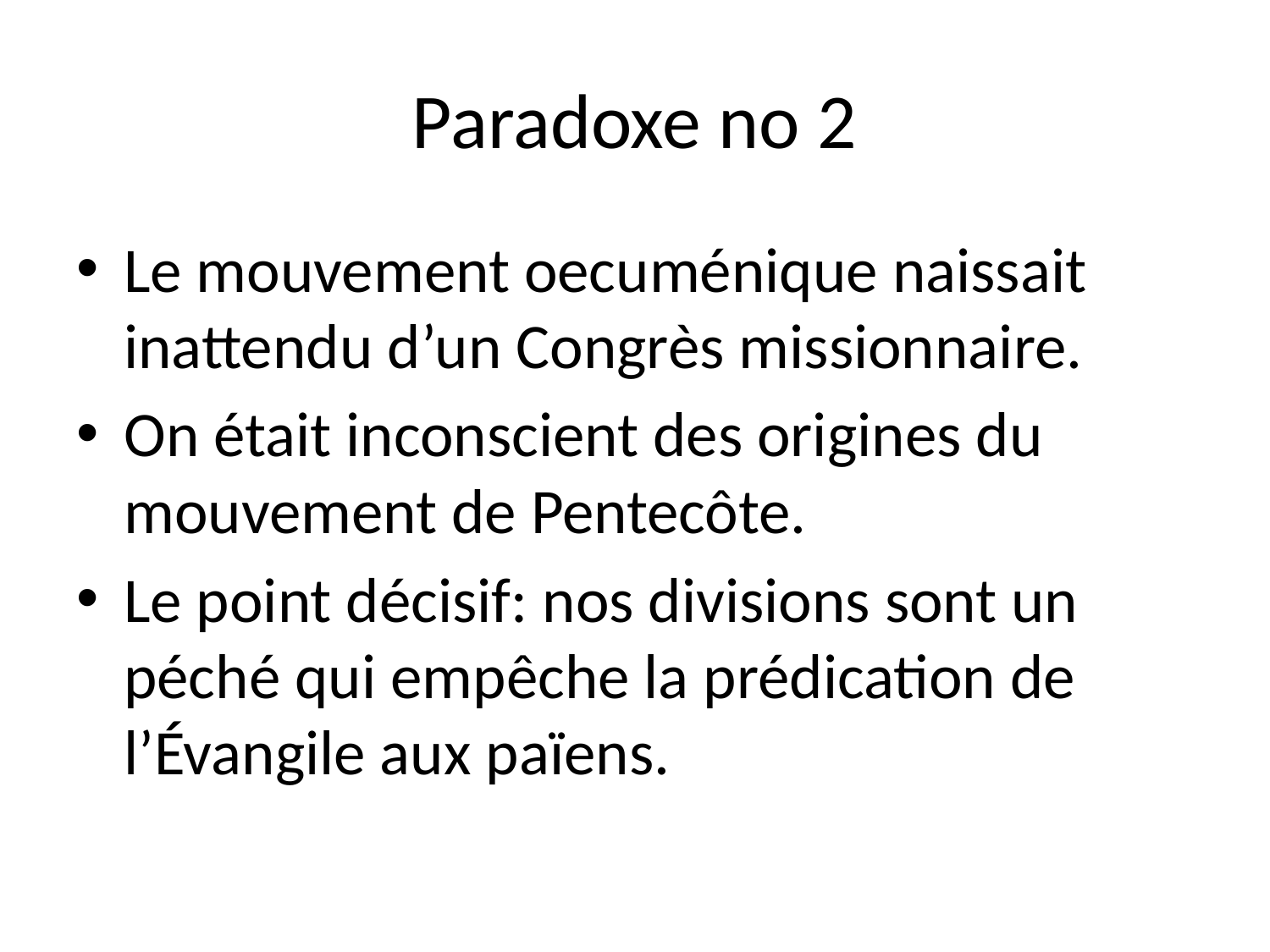

# Paradoxe no 2
Le mouvement oecuménique naissait inattendu d’un Congrès missionnaire.
On était inconscient des origines du mouvement de Pentecôte.
Le point décisif: nos divisions sont un péché qui empêche la prédication de l’Évangile aux païens.